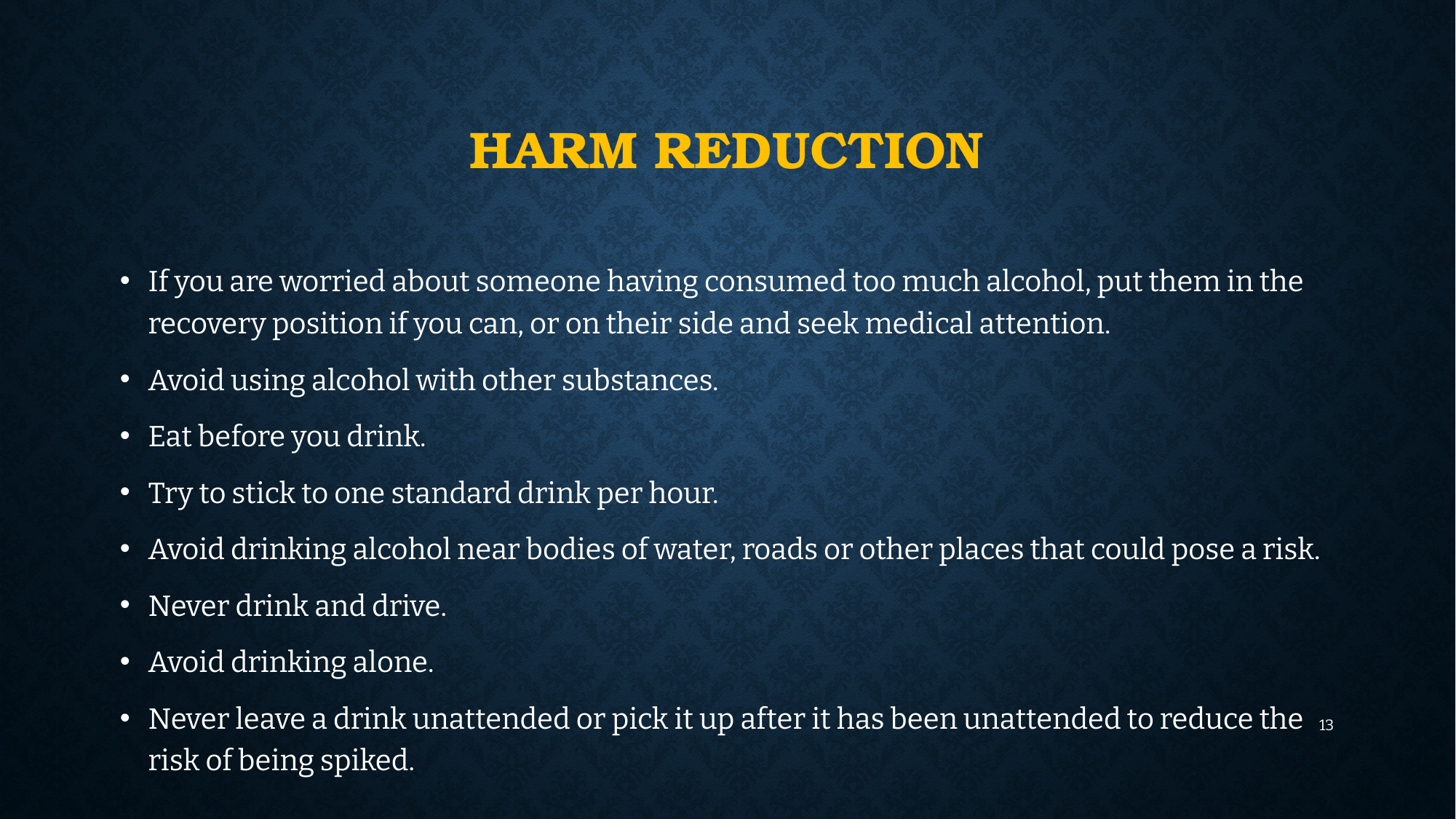

# Harm reduction
If you are worried about someone having consumed too much alcohol, put them in the recovery position if you can, or on their side and seek medical attention.
Avoid using alcohol with other substances.
Eat before you drink.
Try to stick to one standard drink per hour.
Avoid drinking alcohol near bodies of water, roads or other places that could pose a risk.
Never drink and drive.
Avoid drinking alone.
Never leave a drink unattended or pick it up after it has been unattended to reduce the risk of being spiked.
13